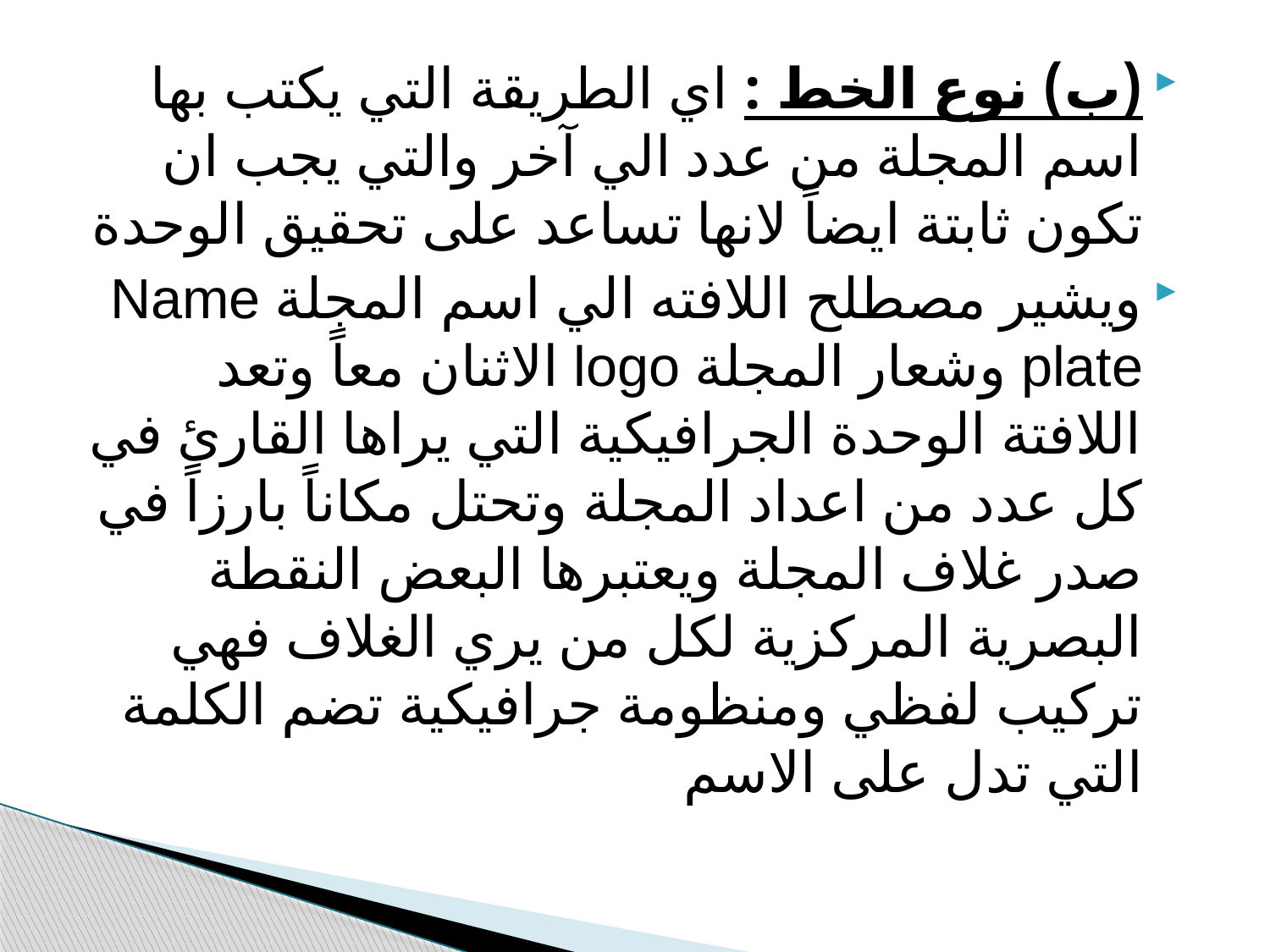

(ب) نوع الخط : اي الطريقة التي يكتب بها اسم المجلة من عدد الي آخر والتي يجب ان تكون ثابتة ايضاً لانها تساعد على تحقيق الوحدة
ويشير مصطلح اللافته الي اسم المجلة Name plate وشعار المجلة logo الاثنان معاً وتعد اللافتة الوحدة الجرافيكية التي يراها القارئ في كل عدد من اعداد المجلة وتحتل مكاناً بارزاً في صدر غلاف المجلة ويعتبرها البعض النقطة البصرية المركزية لكل من يري الغلاف فهي تركيب لفظي ومنظومة جرافيكية تضم الكلمة التي تدل على الاسم